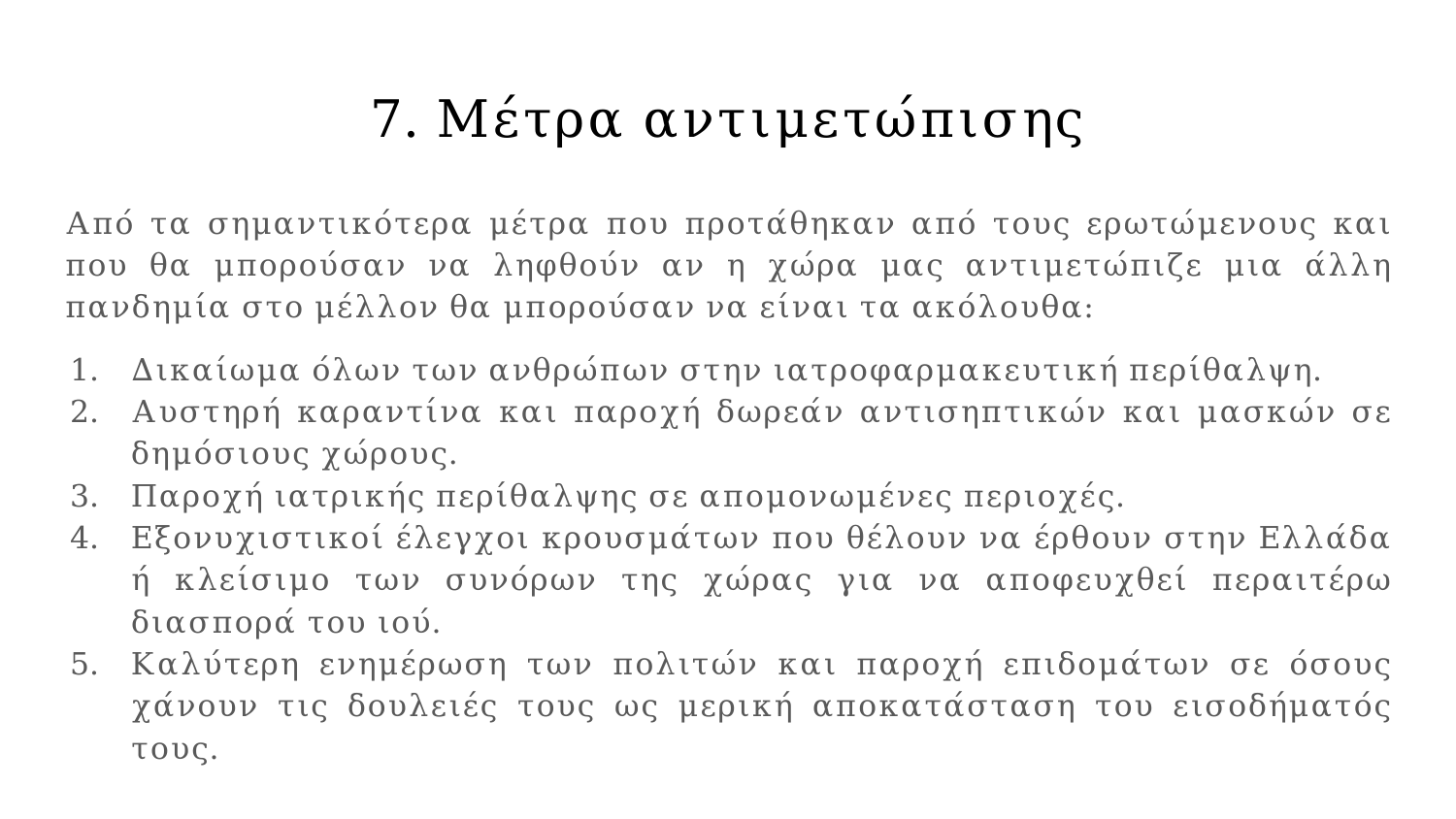

# 7. Μέτρα αντιμετώπισης
Από τα σημαντικότερα μέτρα που προτάθηκαν από τους ερωτώμενους και που θα μπορούσαν να ληφθούν αν η χώρα μας αντιμετώπιζε μια άλλη πανδημία στο μέλλον θα μπορούσαν να είναι τα ακόλουθα:
Δικαίωμα όλων των ανθρώπων στην ιατροφαρμακευτική περίθαλψη.
Αυστηρή καραντίνα και παροχή δωρεάν αντισηπτικών και μασκών σε δημόσιους χώρους.
Παροχή ιατρικής περίθαλψης σε απομονωμένες περιοχές.
Εξονυχιστικοί έλεγχοι κρουσμάτων που θέλουν να έρθουν στην Ελλάδα ή κλείσιμο των συνόρων της χώρας για να αποφευχθεί περαιτέρω διασπορά του ιού.
Καλύτερη ενημέρωση των πολιτών και παροχή επιδομάτων σε όσους χάνουν τις δουλειές τους ως μερική αποκατάσταση του εισοδήματός τους.